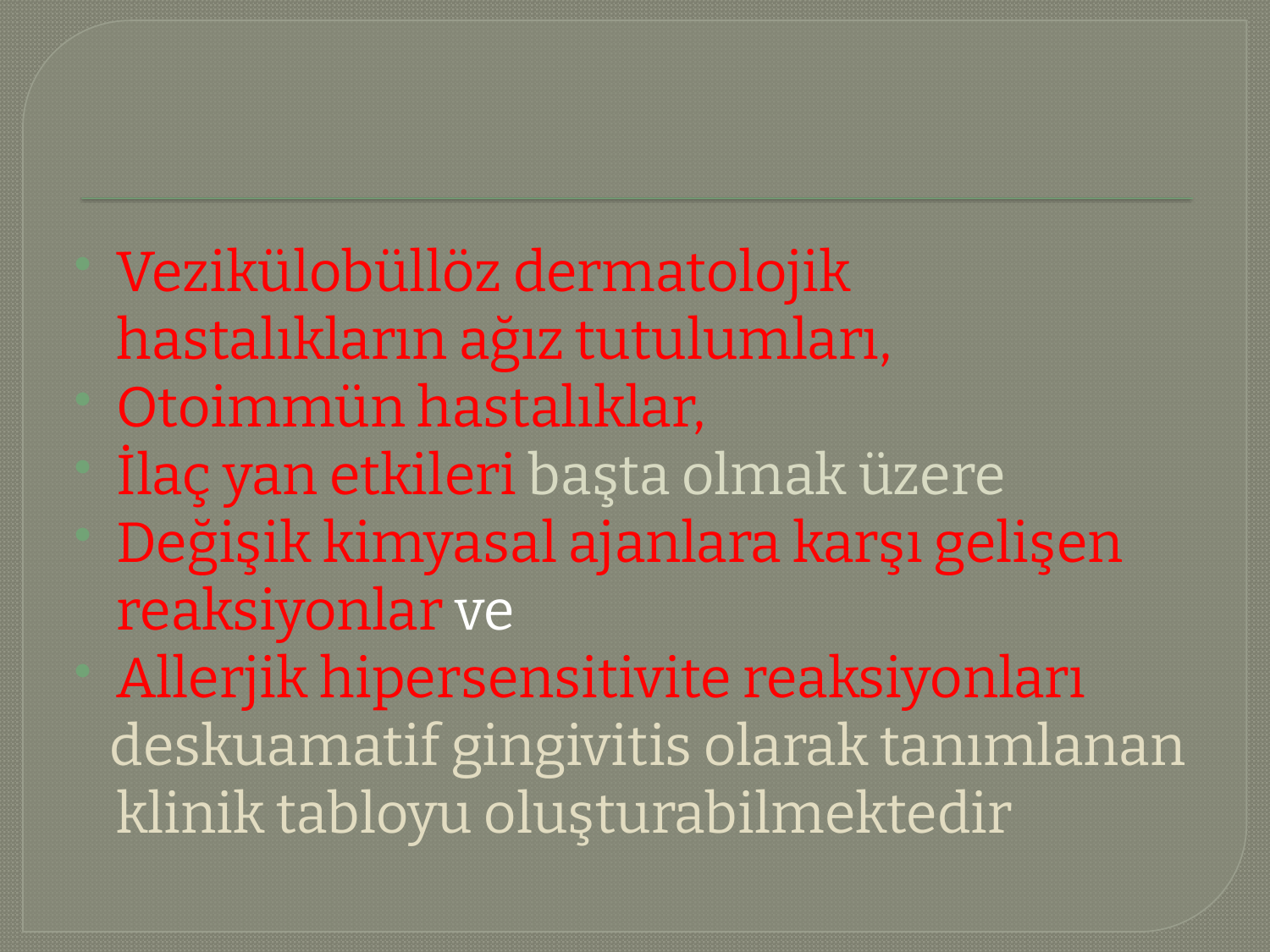

#
Vezikülobüllöz dermatolojik hastalıkların ağız tutulumları,
Otoimmün hastalıklar,
İlaç yan etkileri başta olmak üzere
Değişik kimyasal ajanlara karşı gelişen reaksiyonlar ve
Allerjik hipersensitivite reaksiyonları
   deskuamatif gingivitis olarak tanımlanan klinik tabloyu oluşturabilmektedir